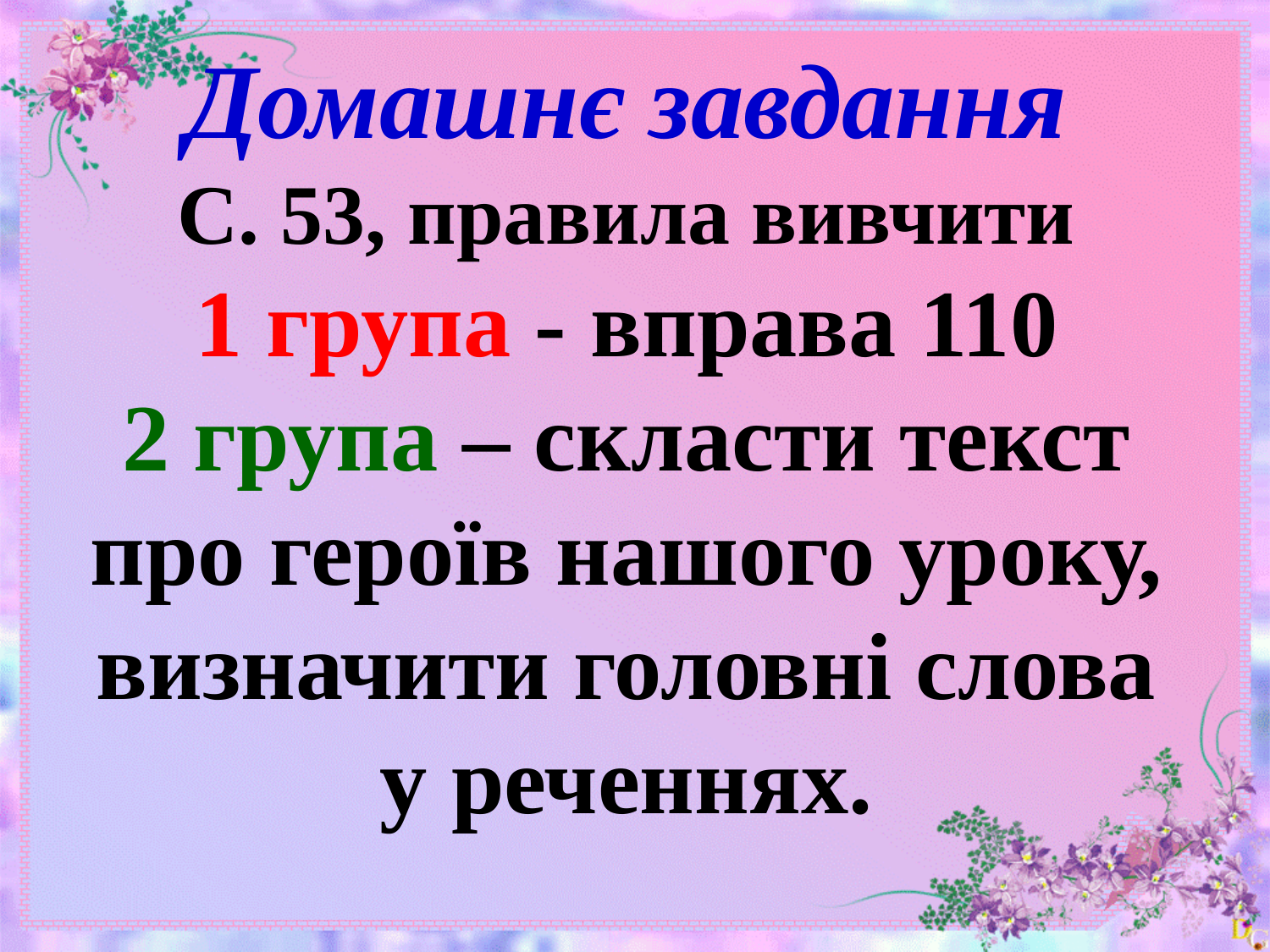

# Домашнє завдання С. 53, правила вивчити 1 група - вправа 110 2 група – скласти текст про героїв нашого уроку, визначити головні слова у реченнях.